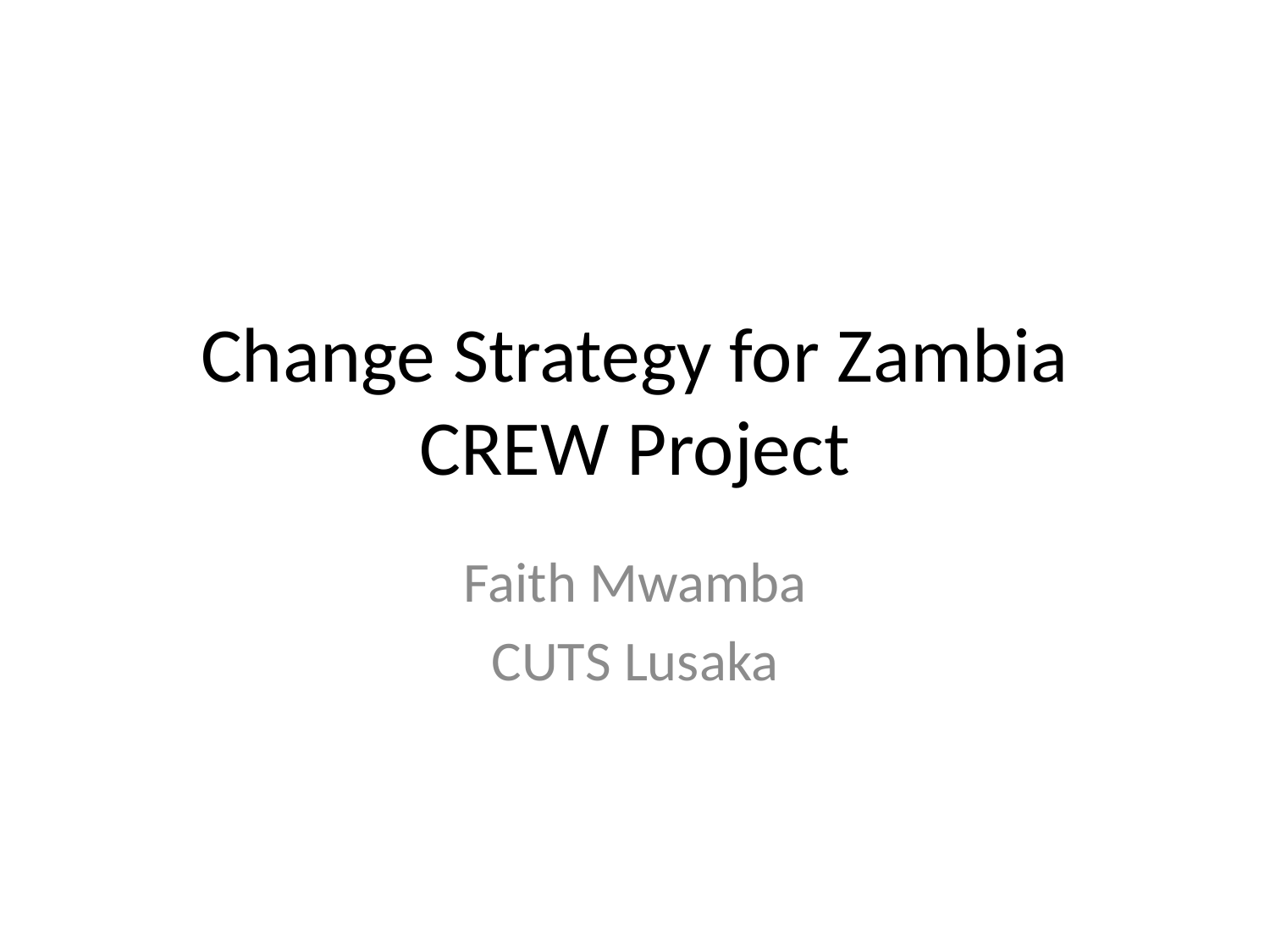

# Change Strategy for Zambia CREW Project
Faith Mwamba
CUTS Lusaka